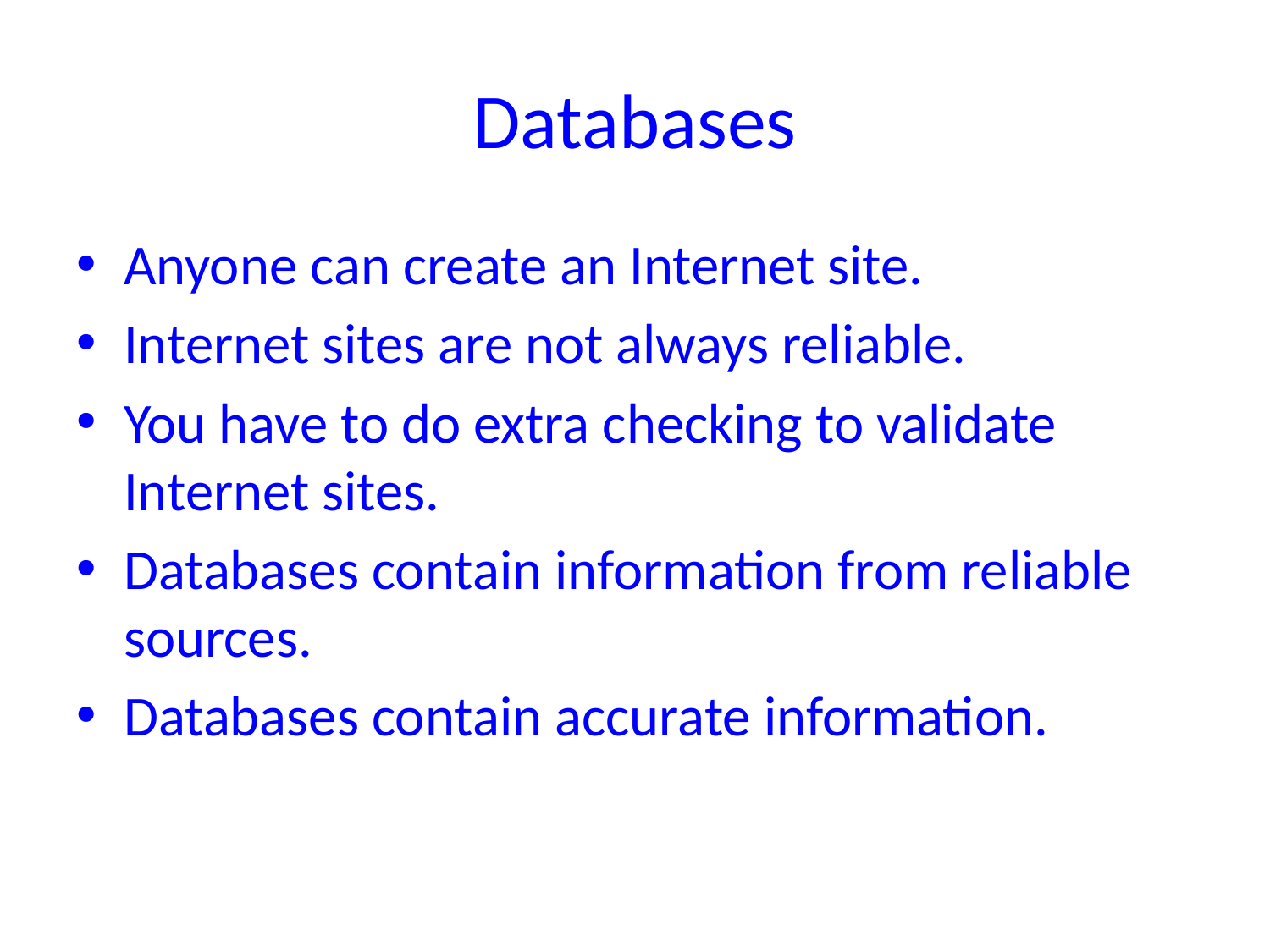

# Databases
Anyone can create an Internet site.
Internet sites are not always reliable.
You have to do extra checking to validate  Internet sites.
Databases contain information from reliable sources.
Databases contain accurate information.